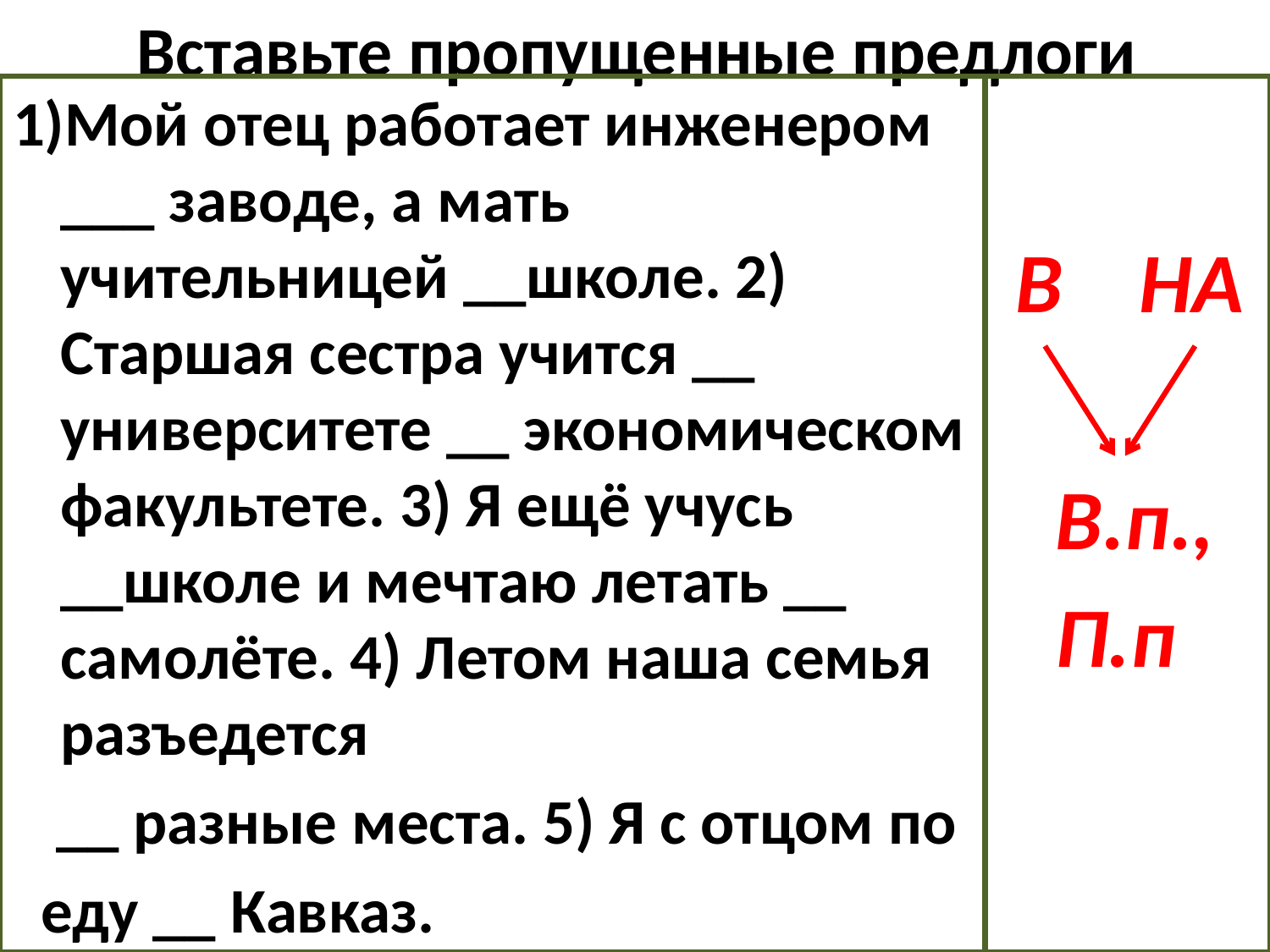

# Вставьте пропущенные предлоги
1)Мой отец работает инженером ___ заводе, а мать учительницей __школе. 2) Старшая сестра учится __ университете __ экономическом факультете. 3) Я ещё учусь __школе и мечтаю летать __ самолёте. 4) Летом наша семья разъедется
   __ разные места. 5) Я с отцом по
  еду __ Кавказ.

 В    НА

   В.п.,
   П.п